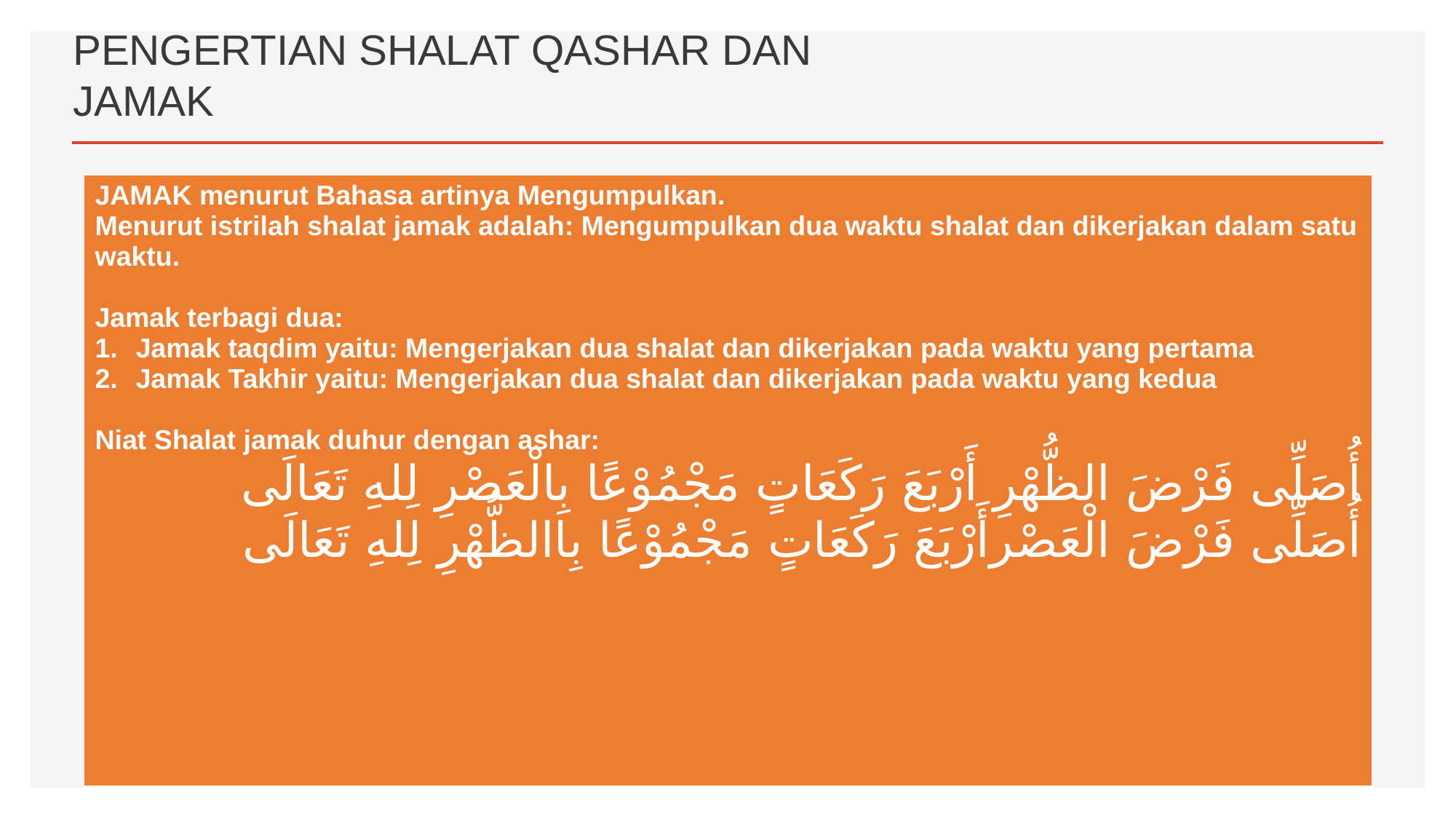

# PENGERTIAN SHALAT QASHAR DAN JAMAK
| JAMAK menurut Bahasa artinya Mengumpulkan. Menurut istrilah shalat jamak adalah: Mengumpulkan dua waktu shalat dan dikerjakan dalam satu waktu. Jamak terbagi dua: Jamak taqdim yaitu: Mengerjakan dua shalat dan dikerjakan pada waktu yang pertama Jamak Takhir yaitu: Mengerjakan dua shalat dan dikerjakan pada waktu yang kedua Niat Shalat jamak duhur dengan ashar: أُصَلِّى فَرْضَ الظُّهْرِ أَرْبَعَ رَكَعَاتٍ مَجْمُوْعًا بِالْعَصْرِ لِلهِ تَعَالَى أُصَلِّى فَرْضَ الْعَصْرأَرْبَعَ رَكَعَاتٍ مَجْمُوْعًا بِاالظُّهْرِ لِلهِ تَعَالَى |
| --- |